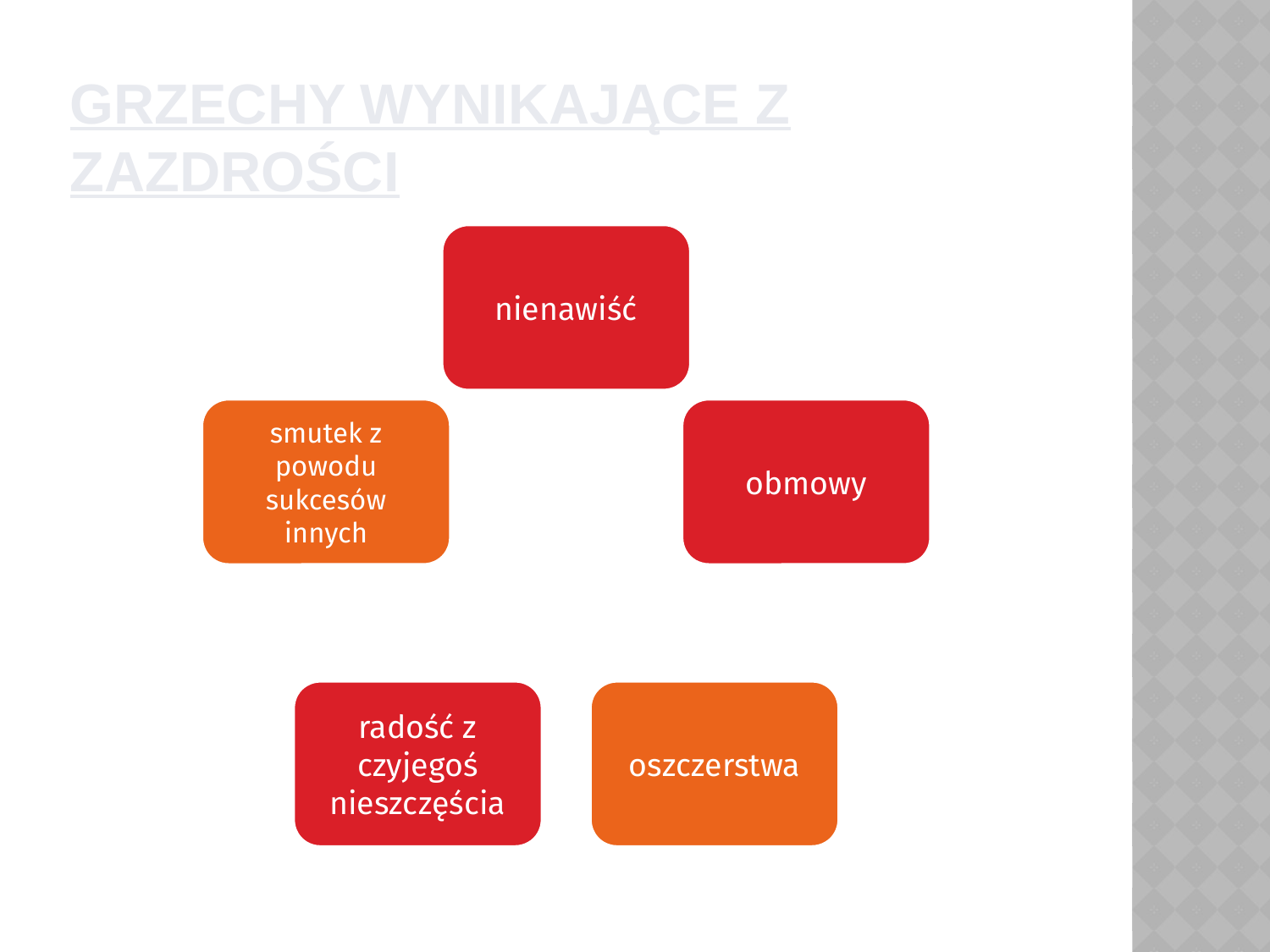

# GRZECHY WYNIKAJĄCE z ZAZDROŚCI
nienawiść
obmowy
oszczerstwa
radość z czyjegoś nieszczęścia
smutek z powodu sukcesów innych